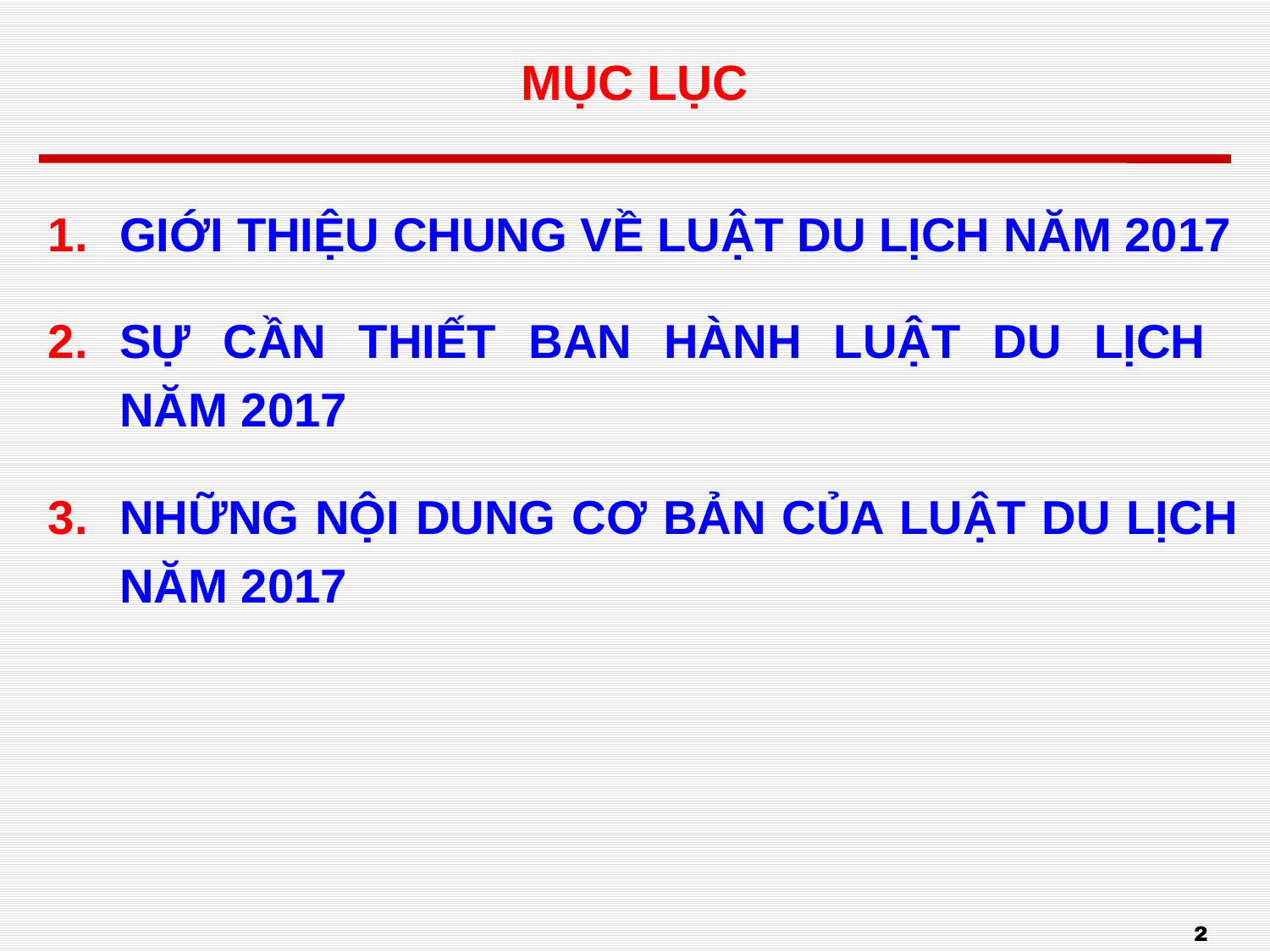

# MỤC LỤC
GIỚI THIỆU CHUNG VỀ LUẬT DU LỊCH NĂM 2017
SỰ CẦN THIẾT BAN HÀNH LUẬT DU LỊCH
NĂM 2017
NHỮNG NỘI DUNG CƠ BẢN CỦA LUẬT DU LỊCH NĂM 2017